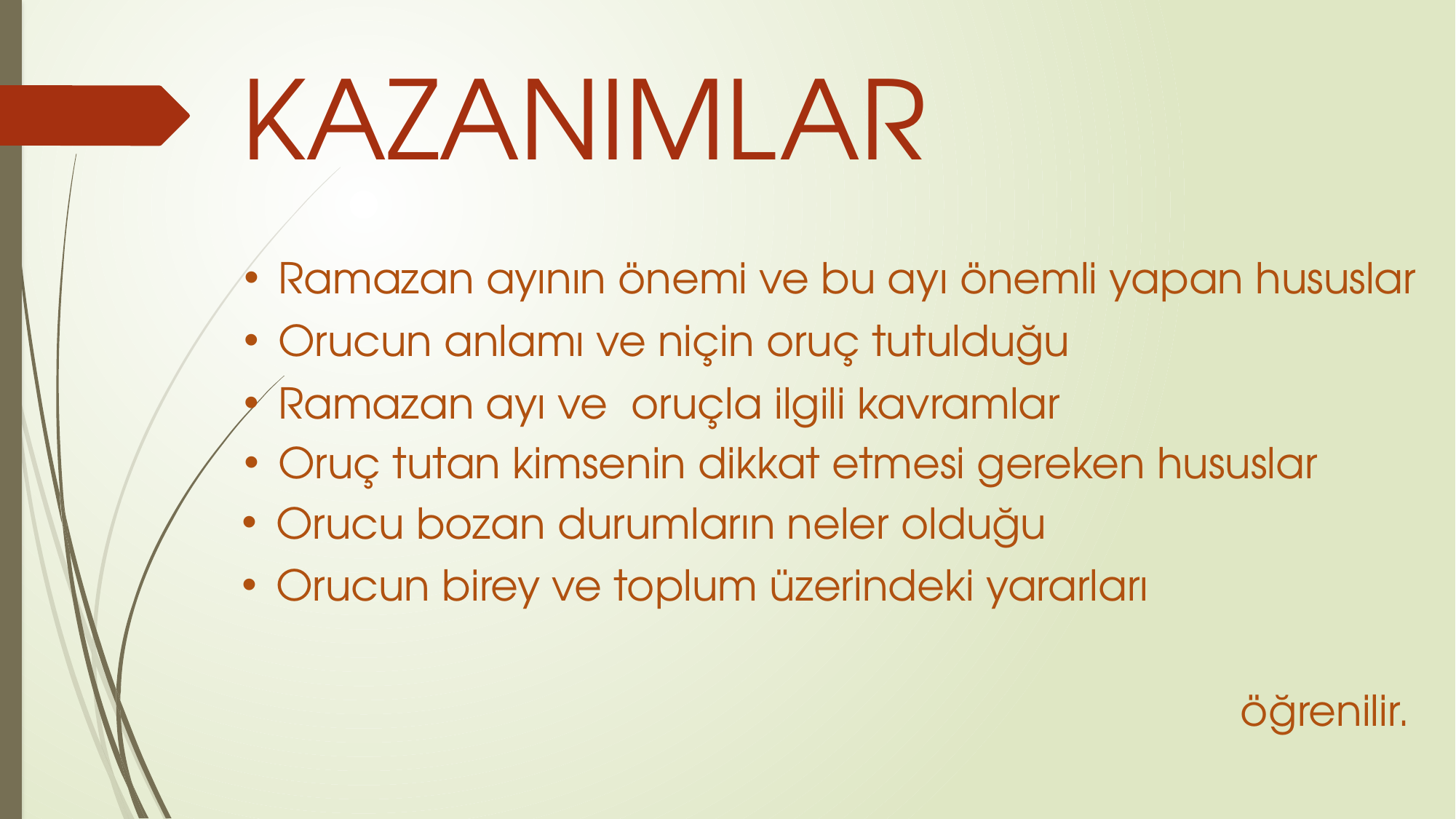

KAZANIMLAR
Ramazan ayının önemi ve bu ayı önemli yapan hususlar
Orucun anlamı ve niçin oruç tutulduğu
Ramazan ayı ve  oruçla ilgili kavramlar
Oruç tutan kimsenin dikkat etmesi gereken hususlar
Orucu bozan durumların neler olduğu
Orucun birey ve toplum üzerindeki yararları
öğrenilir.